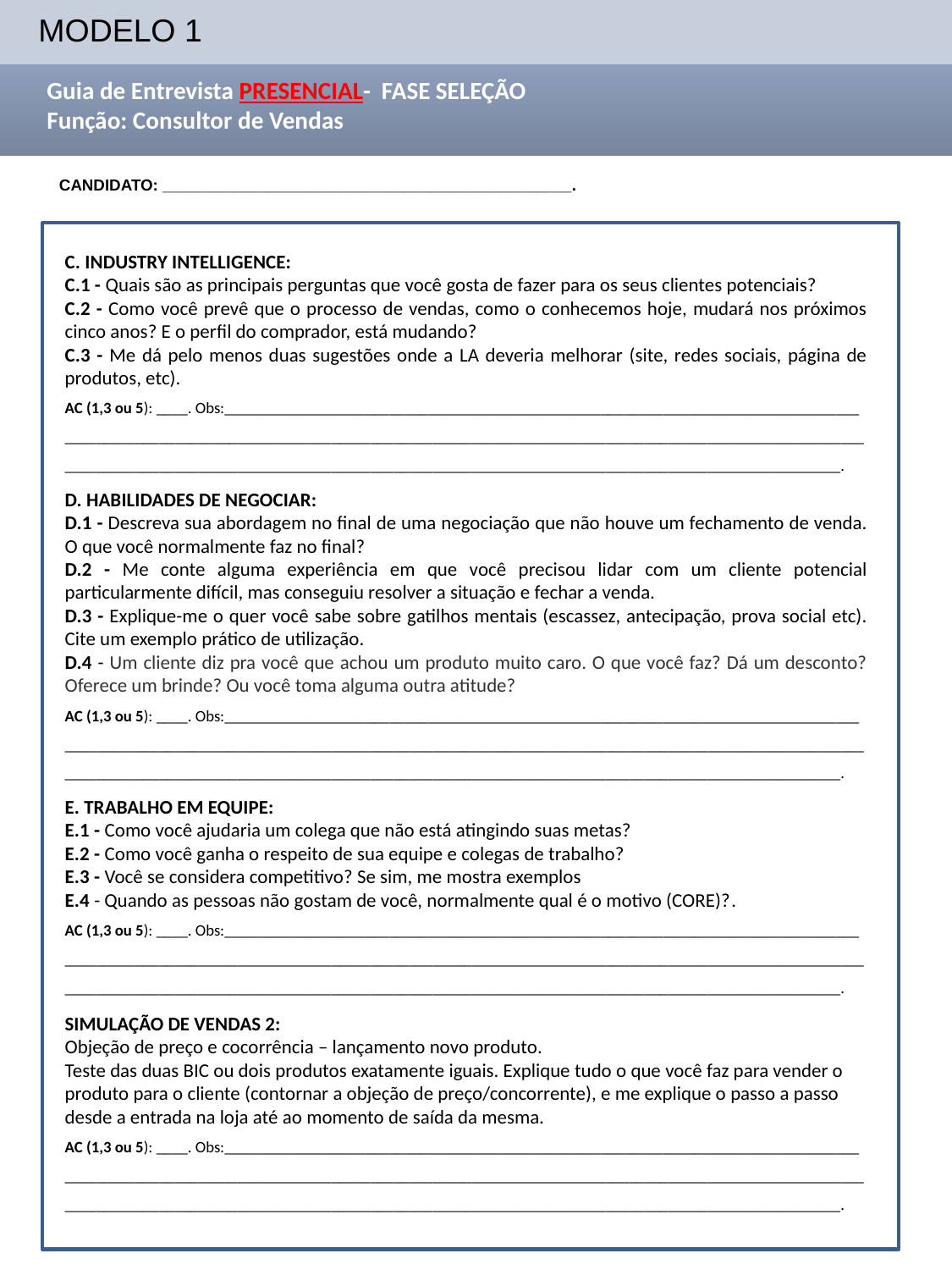

MODELO 1

Guia de Entrevista PRESENCIAL-  FASE SELEÇÃO
Função: Consultor de Vendas
CANDIDATO: ______________________________________________.

C. INDUSTRY INTELLIGENCE:
C.1 - Quais são as principais perguntas que você gosta de fazer para os seus clientes potenciais?
C.2 - Como você prevê que o processo de vendas, como o conhecemos hoje, mudará nos próximos cinco anos? E o perfil do comprador, está mudando?
C.3 - Me dá pelo menos duas sugestões onde a LA deveria melhorar (site, redes sociais, página de produtos, etc).
AC (1,3 ou 5): ____. Obs:_________________________________________________________________________________
_________________________________________________________________________________________________________________________________________________________________________________________________________.

D. HABILIDADES DE NEGOCIAR:
D.1 - Descreva sua abordagem no final de uma negociação que não houve um fechamento de venda. O que você normalmente faz no final?
D.2 - Me conte alguma experiência em que você precisou lidar com um cliente potencial particularmente difícil, mas conseguiu resolver a situação e fechar a venda.
D.3 - Explique-me o quer você sabe sobre gatilhos mentais (escassez, antecipação, prova social etc). Cite um exemplo prático de utilização.
D.4 - Um cliente diz pra você que achou um produto muito caro. O que você faz? Dá um desconto? Oferece um brinde? Ou você toma alguma outra atitude?
AC (1,3 ou 5): ____. Obs:_________________________________________________________________________________
_________________________________________________________________________________________________________________________________________________________________________________________________________.

E. TRABALHO EM EQUIPE:
E.1 - Como você ajudaria um colega que não está atingindo suas metas?
E.2 - Como você ganha o respeito de sua equipe e colegas de trabalho?
E.3 - Você se considera competitivo? Se sim, me mostra exemplos
E.4 - Quando as pessoas não gostam de você, normalmente qual é o motivo (CORE)?.
AC (1,3 ou 5): ____. Obs:_________________________________________________________________________________
_________________________________________________________________________________________________________________________________________________________________________________________________________.

SIMULAÇÃO DE VENDAS 2:
Objeção de preço e cocorrência – lançamento novo produto.
Teste das duas BIC ou dois produtos exatamente iguais. Explique tudo o que você faz para vender o produto para o cliente (contornar a objeção de preço/concorrente), e me explique o passo a passo desde a entrada na loja até ao momento de saída da mesma.
AC (1,3 ou 5): ____. Obs:_________________________________________________________________________________
_________________________________________________________________________________________________________________________________________________________________________________________________________.